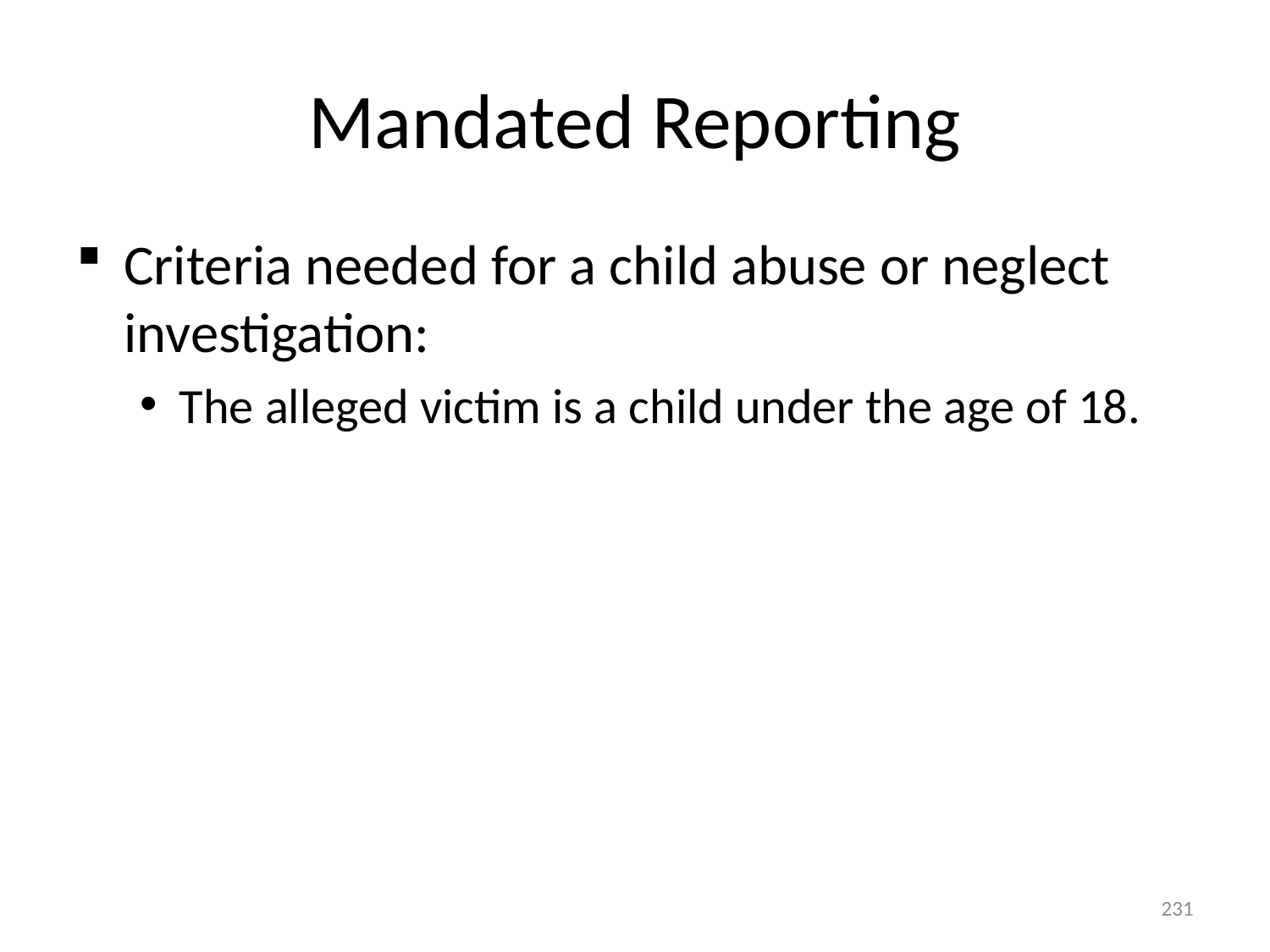

# Mandated Reporting
Criteria needed for a child abuse or neglect investigation:
The alleged victim is a child under the age of 18.

231